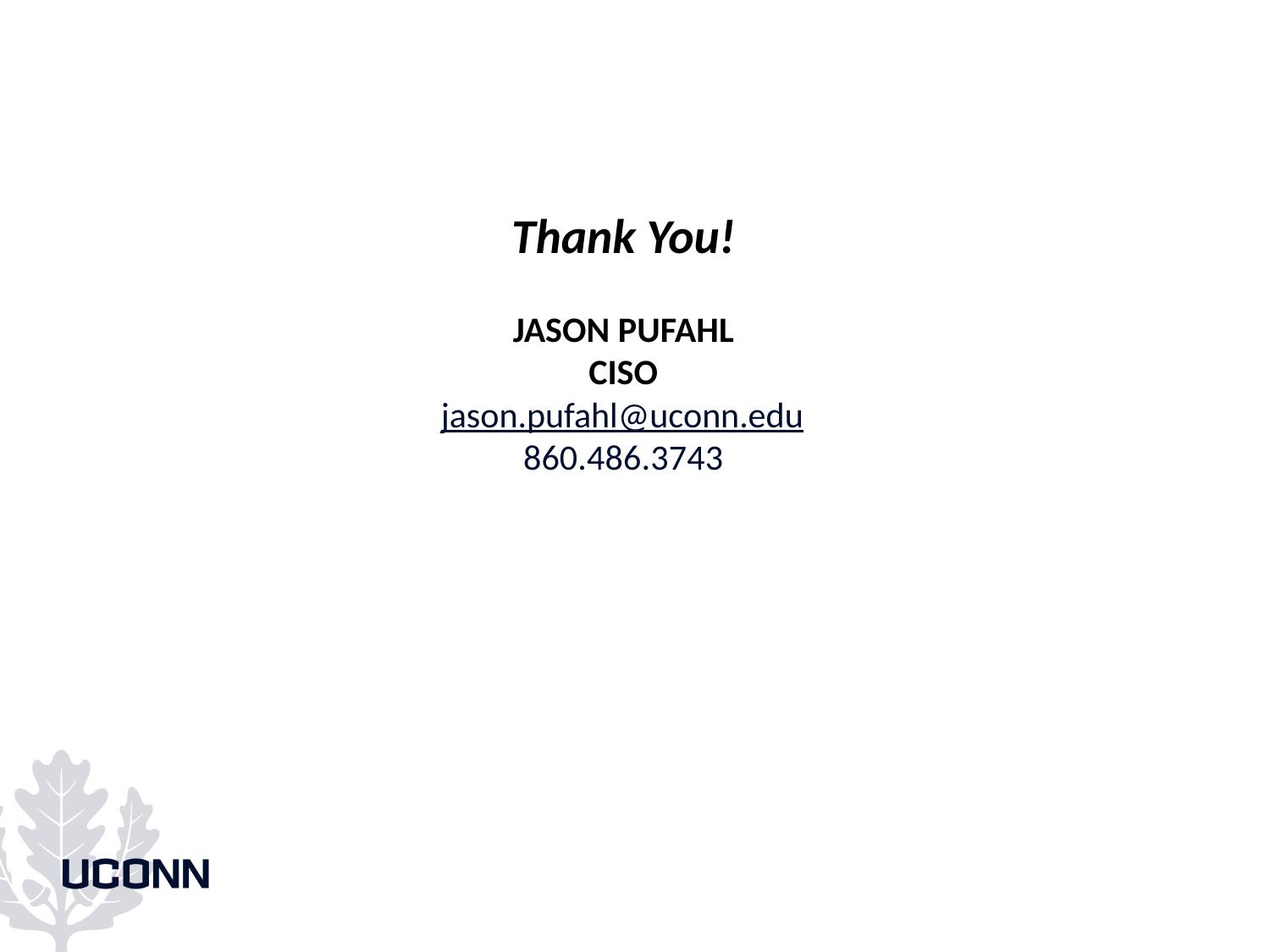

# Thank You! Jason Pufahl CISO jason.pufahl@uconn.edu 860.486.3743